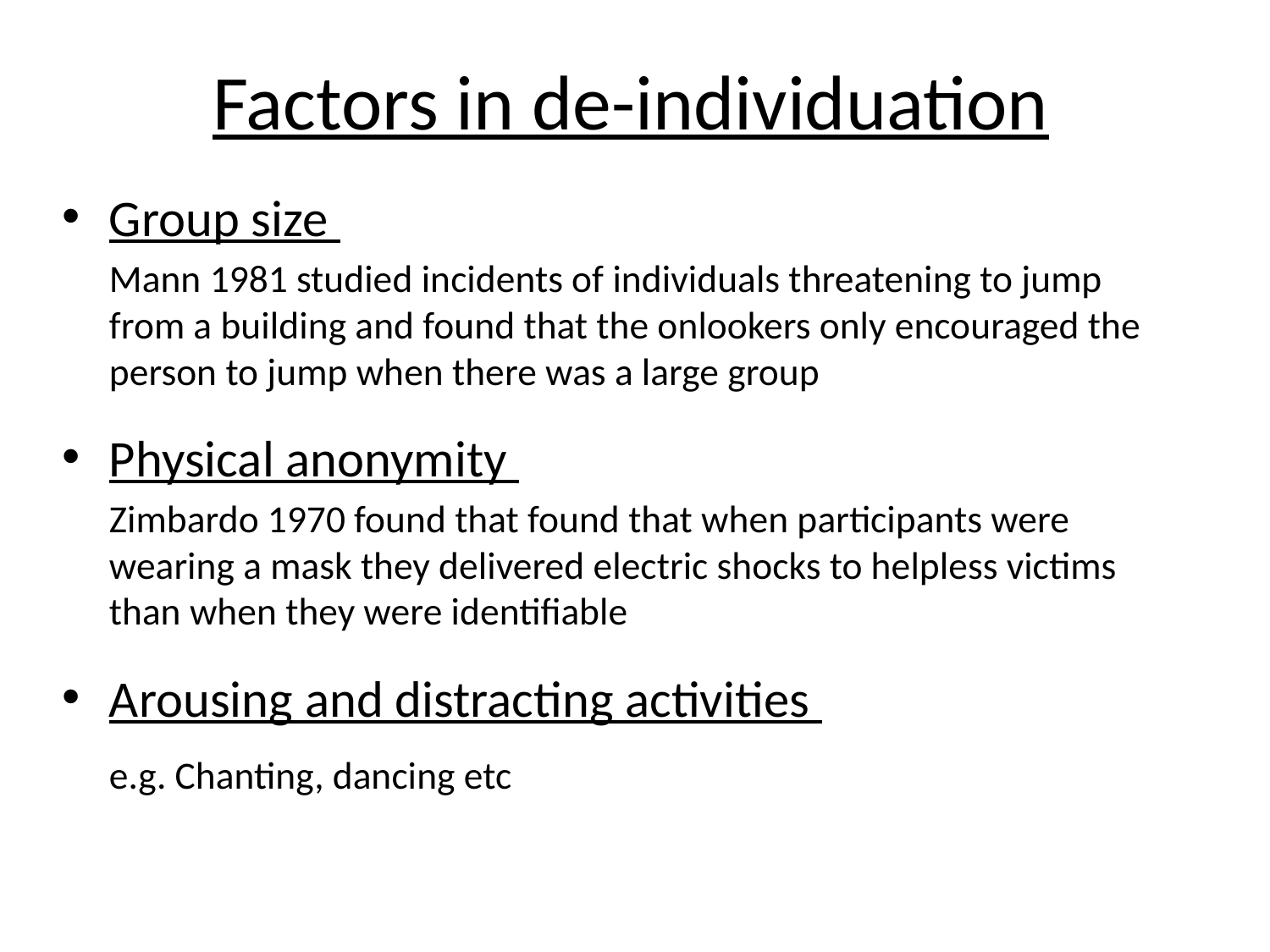

# Factors in de-individuation
Group size
	Mann 1981 studied incidents of individuals threatening to jump from a building and found that the onlookers only encouraged the person to jump when there was a large group

Physical anonymity
	Zimbardo 1970 found that found that when participants were wearing a mask they delivered electric shocks to helpless victims than when they were identifiable

Arousing and distracting activities
	e.g. Chanting, dancing etc